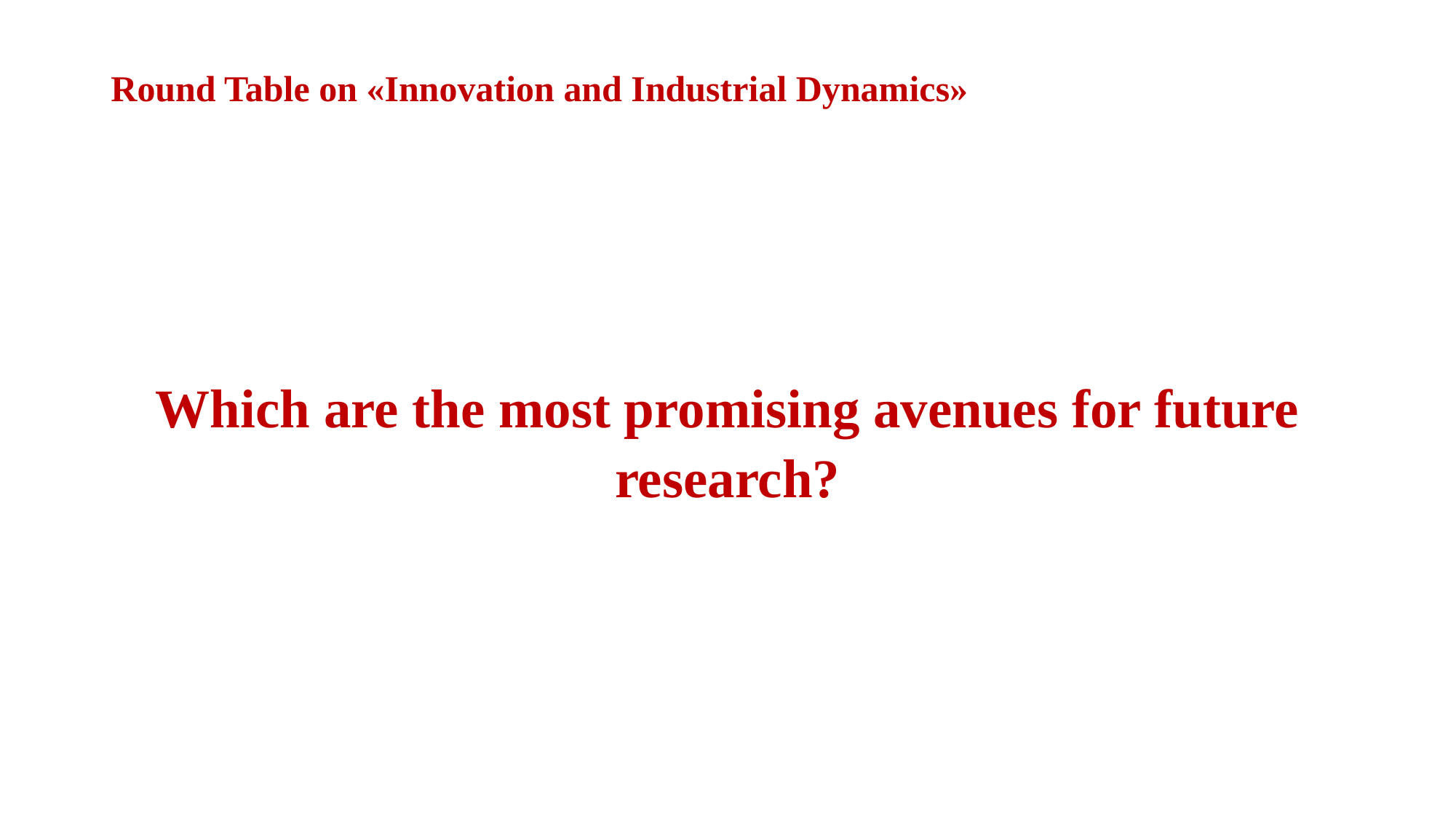

# Round Table on «Innovation and Industrial Dynamics»

Which are the most promising avenues for future research?